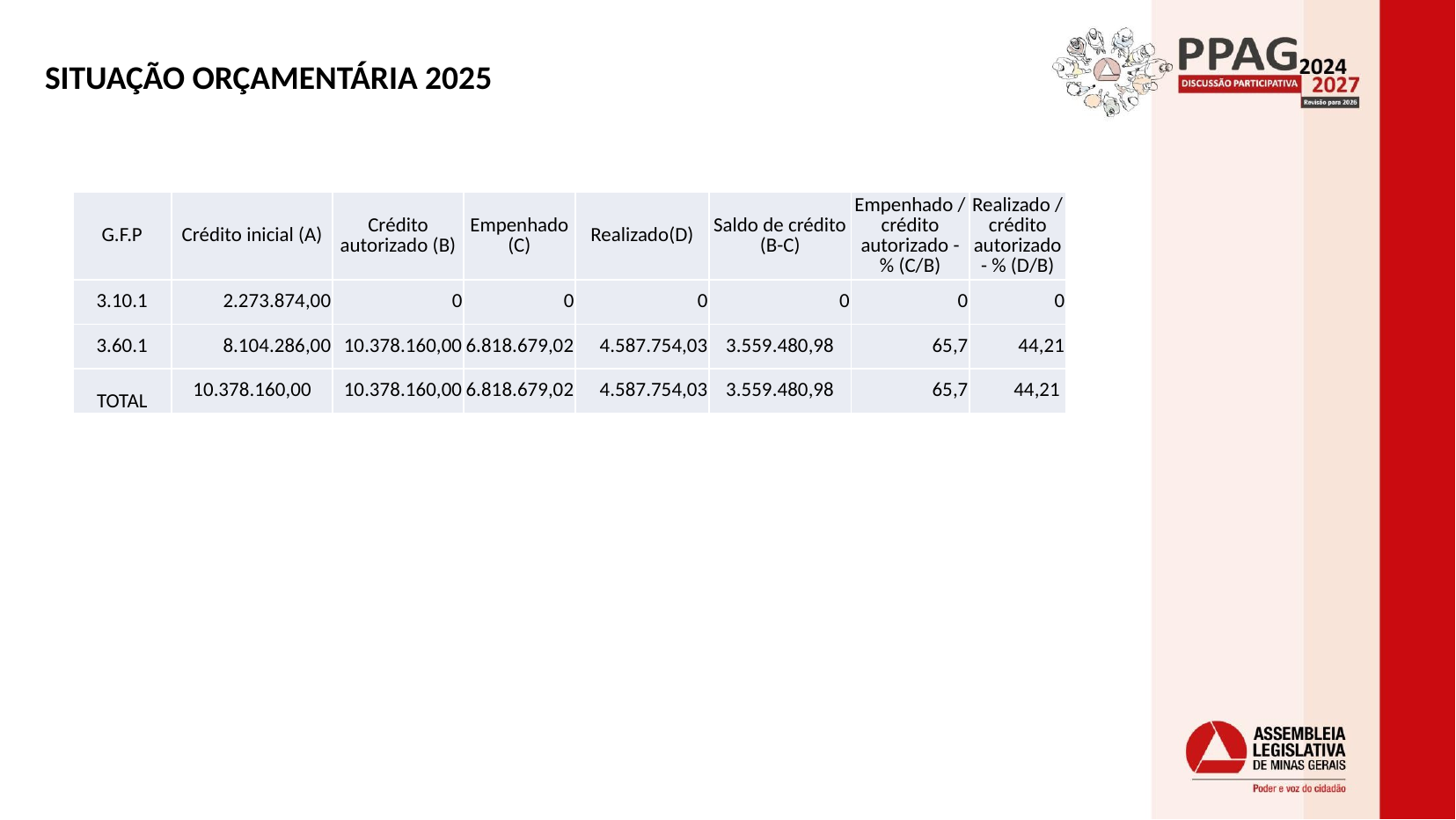

# SITUAÇÃO ORÇAMENTÁRIA 2025

| G.F.P | Crédito inicial (A) | Crédito autorizado (B) | Empenhado (C) | Realizado(D) | Saldo de crédito (B-C) | Empenhado / crédito autorizado - % (C/B) | Realizado / crédito autorizado - % (D/B) |
| --- | --- | --- | --- | --- | --- | --- | --- |
| 3.10.1 | 2.273.874,00 | 0 | 0 | 0 | 0 | 0 | 0 |
| 3.60.1 | 8.104.286,00 | 10.378.160,00 | 6.818.679,02 | 4.587.754,03 | 3.559.480,98 | 65,7 | 44,21 |
| TOTAL | 10.378.160,00 | 10.378.160,00 | 6.818.679,02 | 4.587.754,03 | 3.559.480,98 | 65,7 | 44,21 |